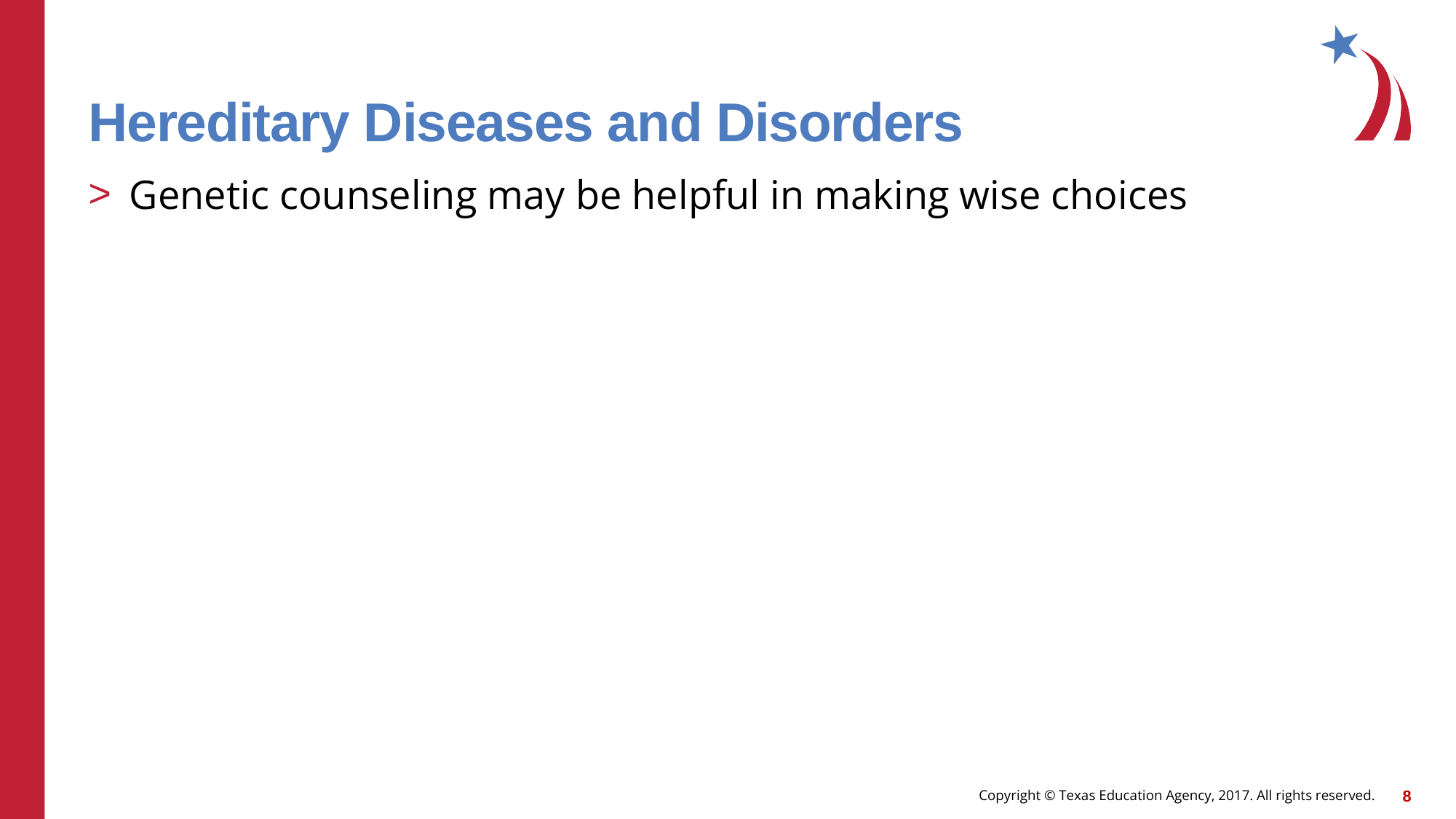

# Hereditary Diseases and Disorders
Genetic counseling may be helpful in making wise choices